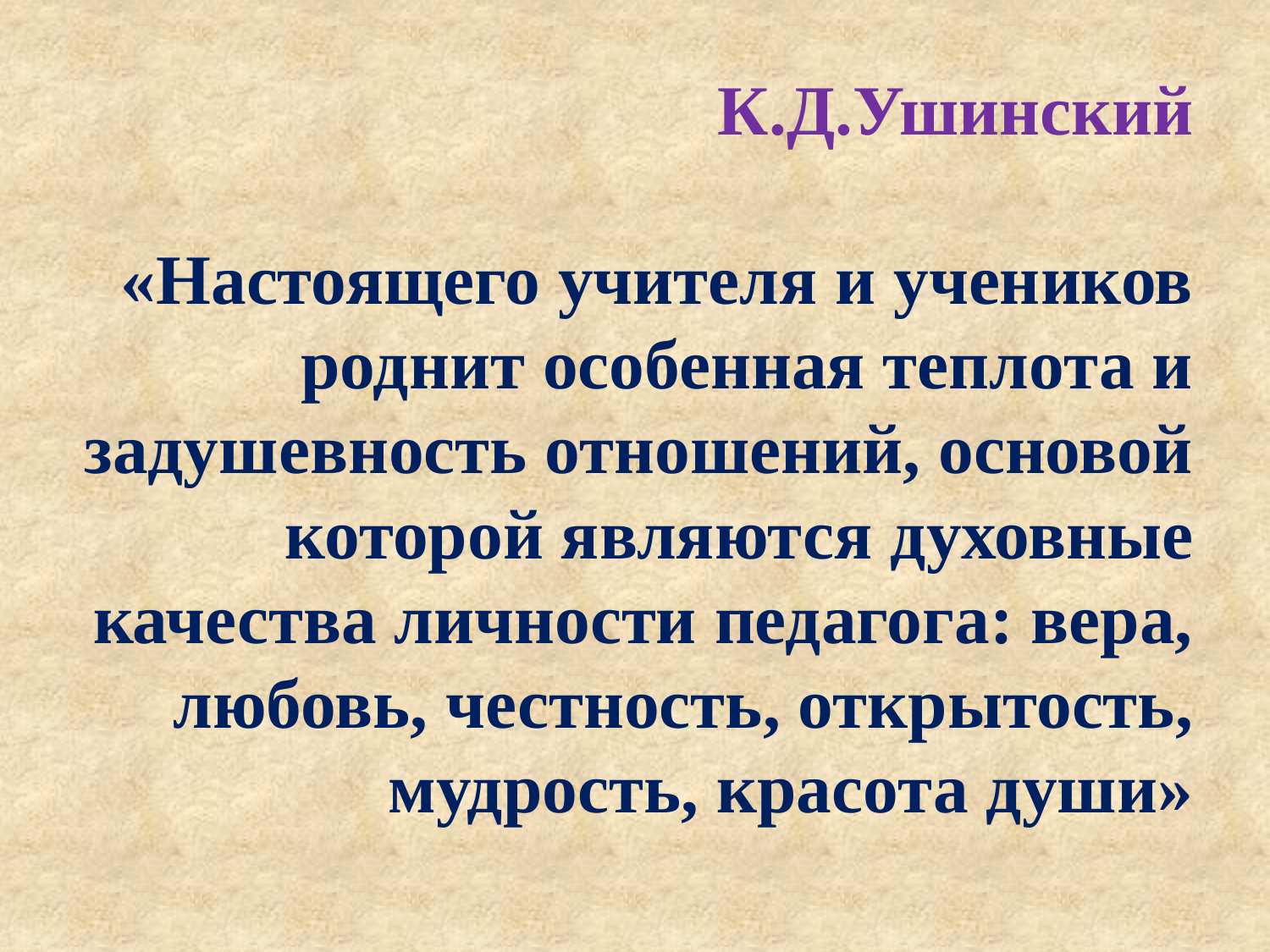

# К.Д.Ушинский «Настоящего учителя и учеников роднит особенная теплота и задушевность отношений, основой которой являются духовные качества личности педагога: вера, любовь, честность, открытость, мудрость, красота души»